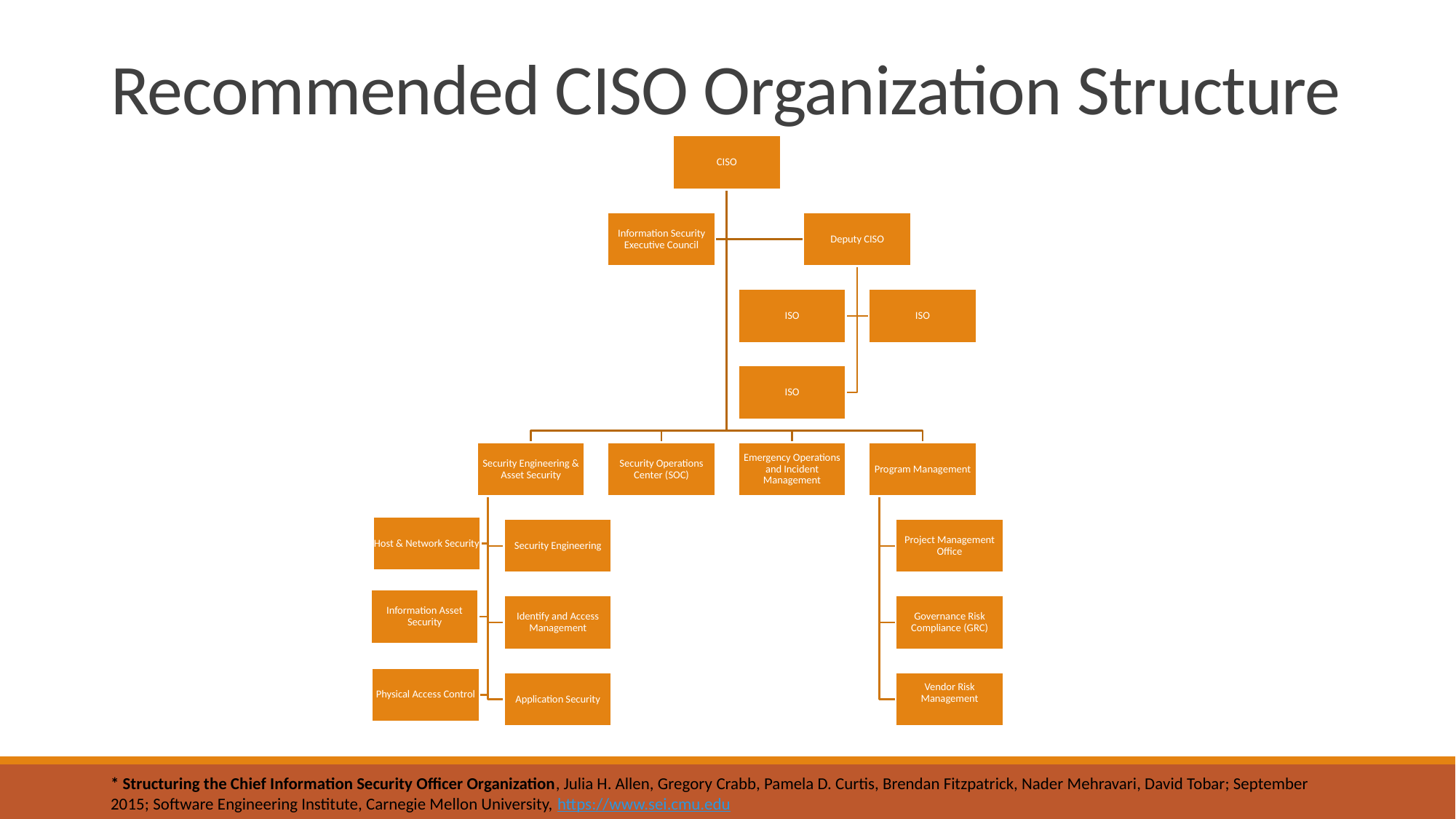

# Recommended CISO Organization Structure
CISO
Security Engineering & Asset Security
Security Engineering
Identify and Access Management
Application Security
Host & Network Security
Information Asset Security
Physical Access Control
Security Operations Center (SOC)
Emergency Operations and Incident Management
Program Management
Project Management Office
Governance Risk Compliance (GRC)
Vendor Risk Management
Information Security Executive Council
Deputy CISO
ISO
ISO
ISO
* Structuring the Chief Information Security Officer Organization, Julia H. Allen, Gregory Crabb, Pamela D. Curtis, Brendan Fitzpatrick, Nader Mehravari, David Tobar; September 2015; Software Engineering Institute, Carnegie Mellon University, https://www.sei.cmu.edu